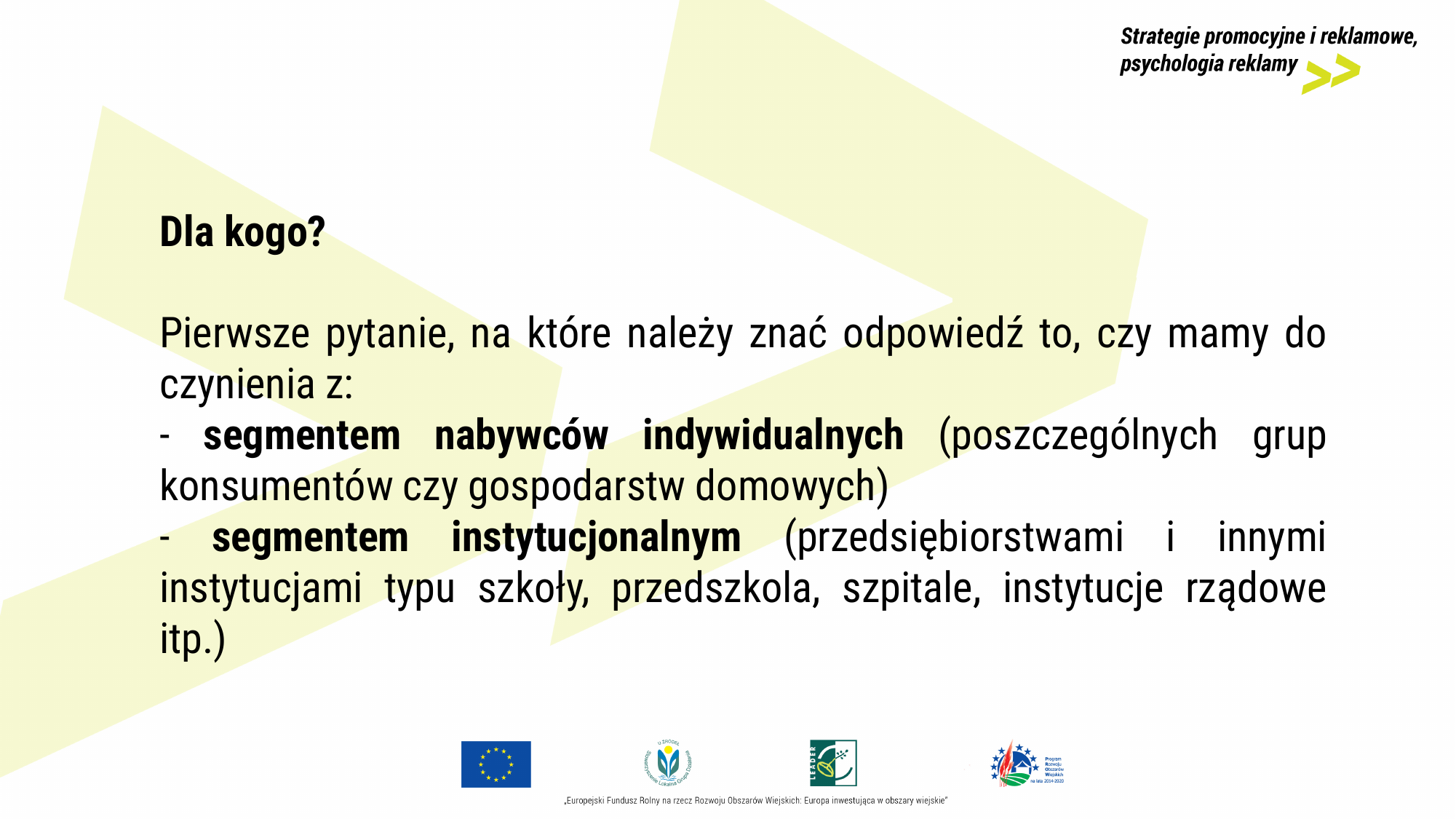

Dla kogo?

Pierwsze pytanie, na które należy znać odpowiedź to, czy mamy do czynienia z:
- segmentem nabywców indywidualnych (poszczególnych grup konsumentów czy gospodarstw domowych)
- segmentem instytucjonalnym (przedsiębiorstwami i innymi instytucjami typu szkoły, przedszkola, szpitale, instytucje rządowe itp.)